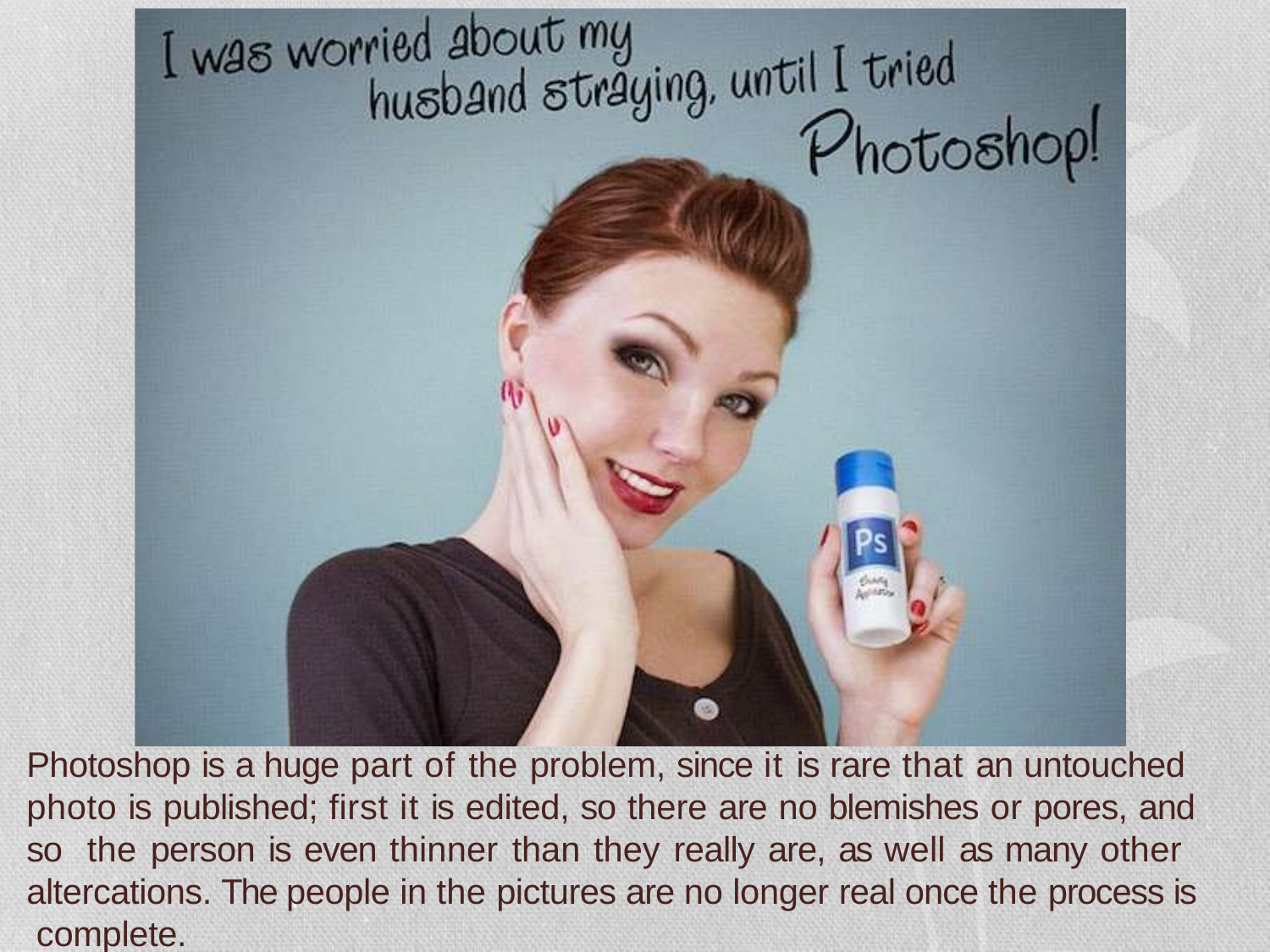

Photoshop is a huge part of the problem, since it is rare that an untouched  photo is published; first it is edited, so there are no blemishes or pores, and so  the person is even thinner than they really are, as well as many other  altercations. The people in the pictures are no longer real once the process is  complete.